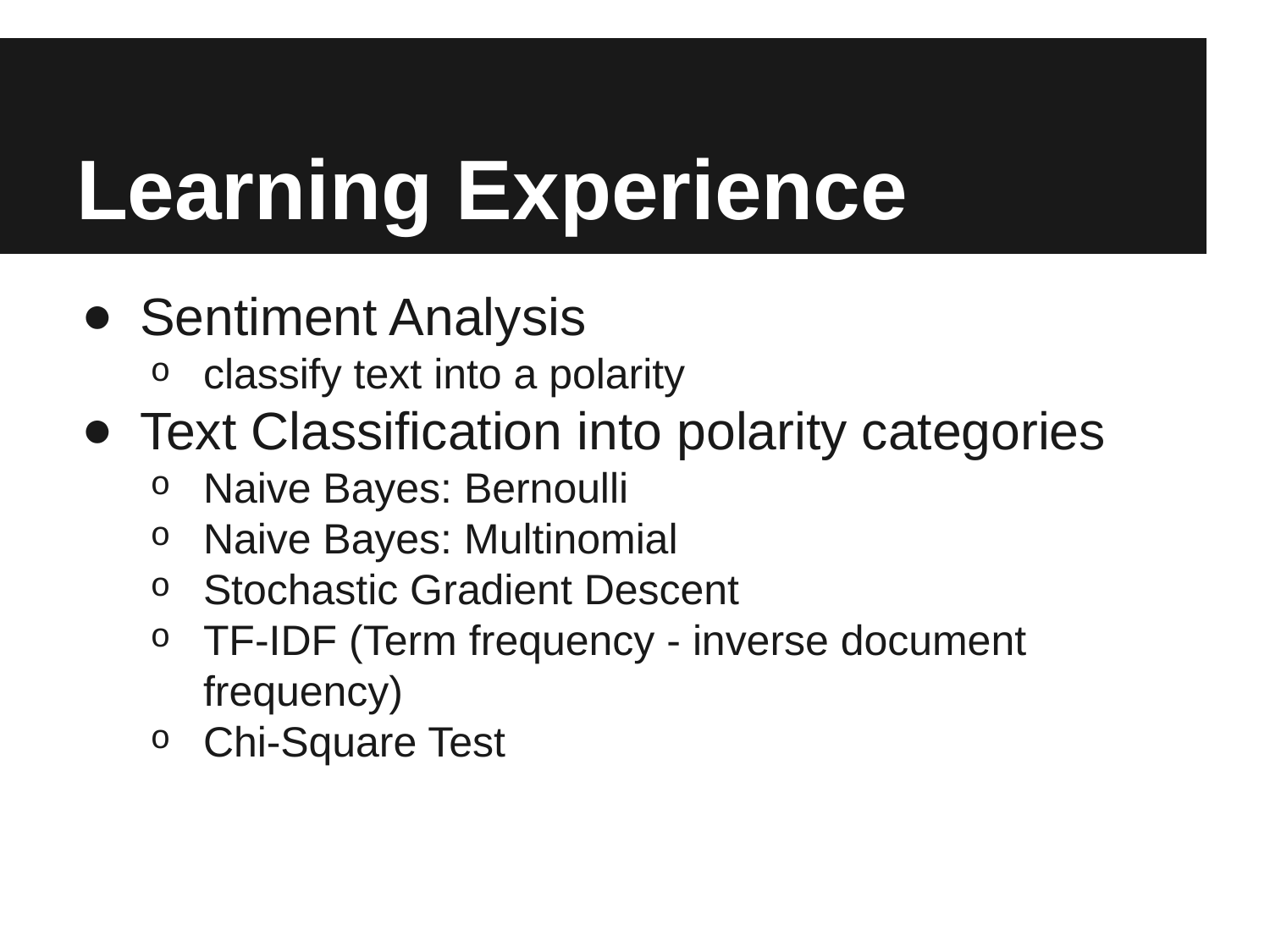

# Learning Experience
Sentiment Analysis
classify text into a polarity
Text Classification into polarity categories
Naive Bayes: Bernoulli
Naive Bayes: Multinomial
Stochastic Gradient Descent
TF-IDF (Term frequency - inverse document frequency)
Chi-Square Test